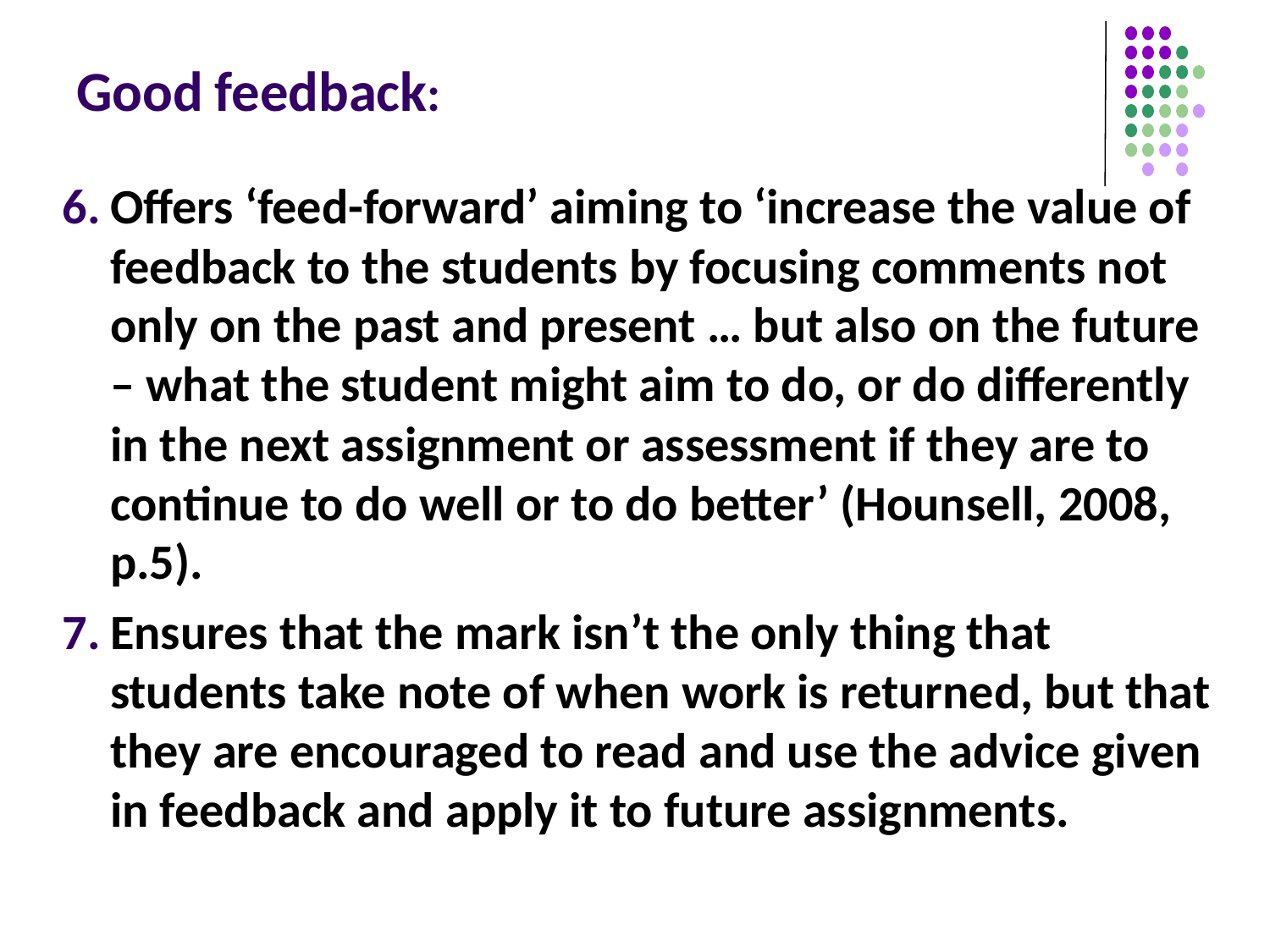

# Good feedback:
Offers ‘feed-forward’ aiming to ‘increase the value of feedback to the students by focusing comments not only on the past and present … but also on the future – what the student might aim to do, or do differently in the next assignment or assessment if they are to continue to do well or to do better’ (Hounsell, 2008, p.5).
Ensures that the mark isn’t the only thing that students take note of when work is returned, but that they are encouraged to read and use the advice given in feedback and apply it to future assignments.